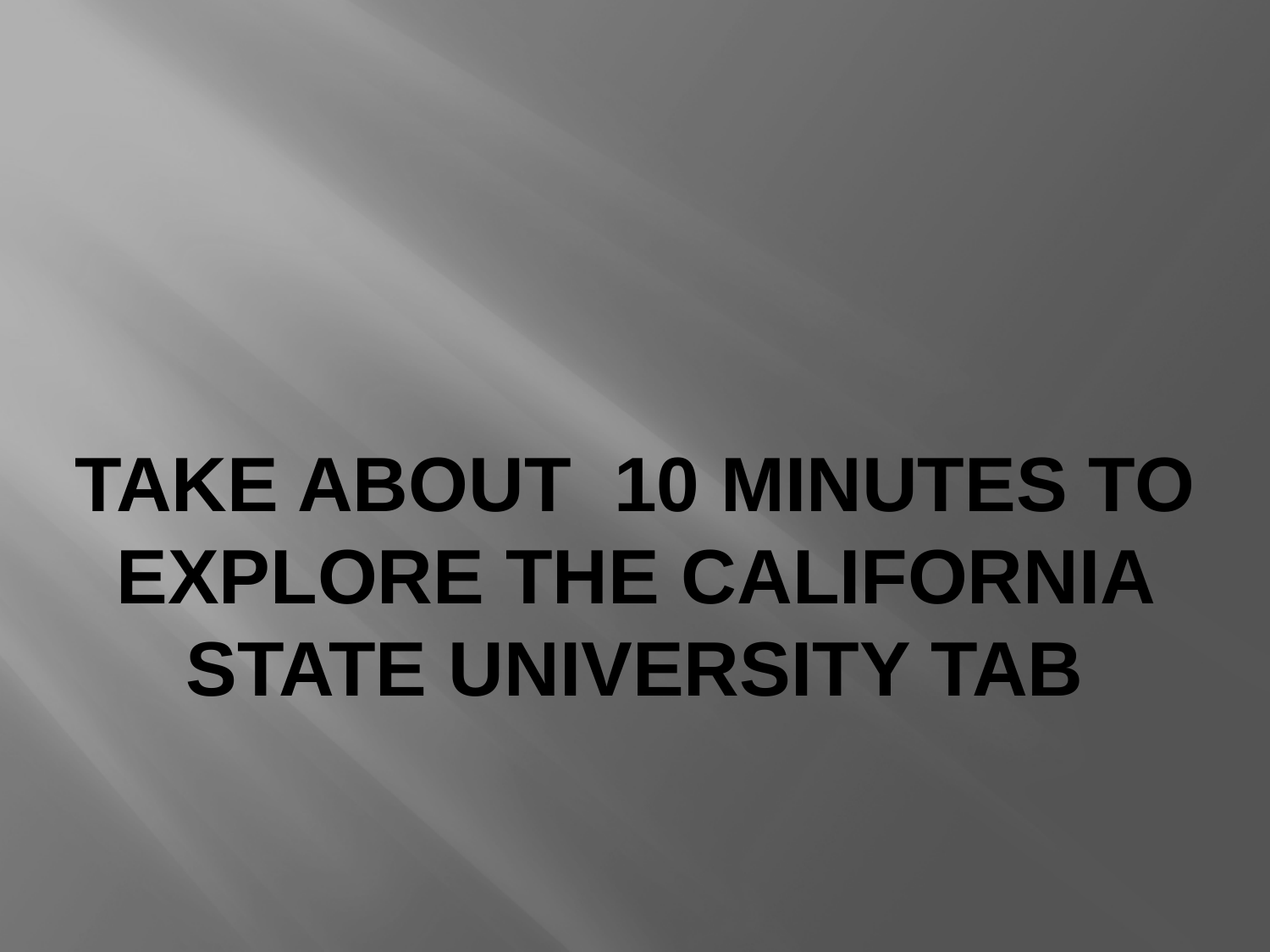

# Take about  10 minutes to explore the California State University Tab